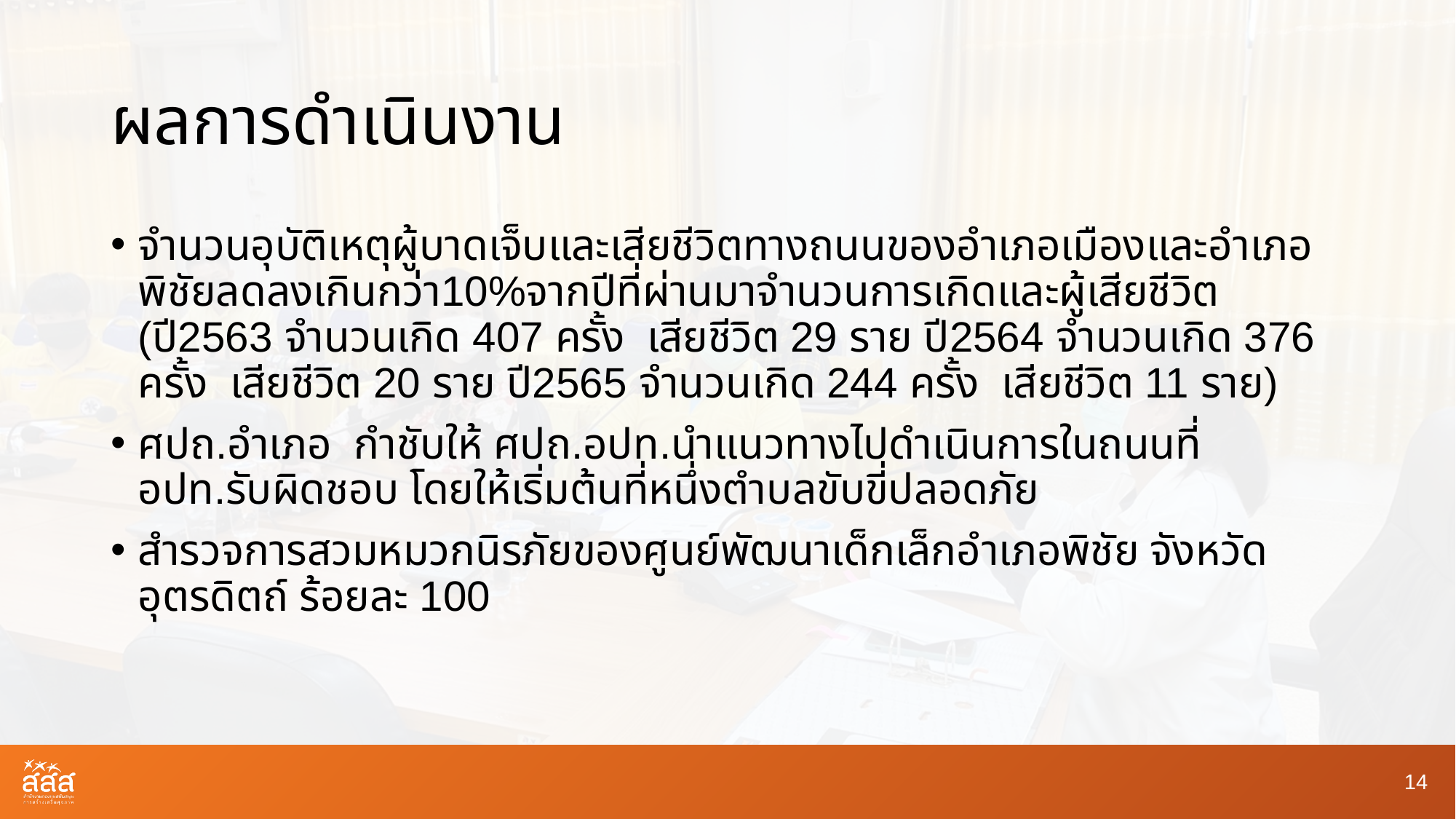

# ผลการดำเนินงาน
จำนวนอุบัติเหตุผู้บาดเจ็บและเสียชีวิตทางถนนของอำเภอเมืองและอำเภอพิชัยลดลงเกินกว่า10%จากปีที่ผ่านมาจำนวนการเกิดและผู้เสียชีวิต (ปี2563 จำนวนเกิด 407 ครั้ง  เสียชีวิต 29 ราย ปี2564 จำนวนเกิด 376 ครั้ง  เสียชีวิต 20 ราย ปี2565 จำนวนเกิด 244 ครั้ง  เสียชีวิต 11 ราย)
ศปถ.อำเภอ  กำชับให้ ศปถ.อปท.นำแนวทางไปดำเนินการในถนนที่ อปท.รับผิดชอบ โดยให้เริ่มต้นที่หนึ่งตำบลขับขี่ปลอดภัย
สำรวจการสวมหมวกนิรภัยของศูนย์พัฒนาเด็กเล็กอำเภอพิชัย จังหวัดอุตรดิตถ์ ร้อยละ 100

14